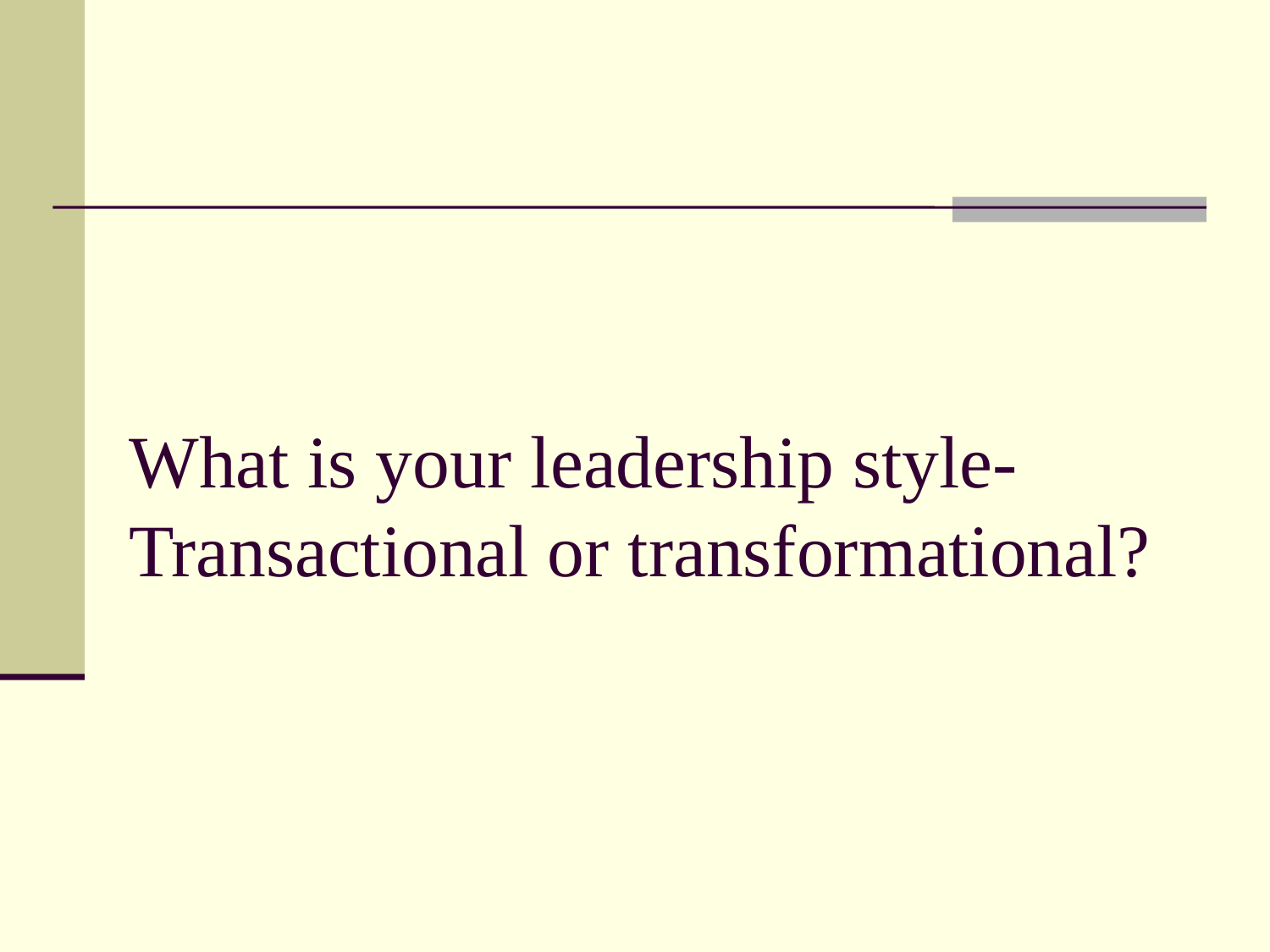

# What is your leadership style-Transactional or transformational?